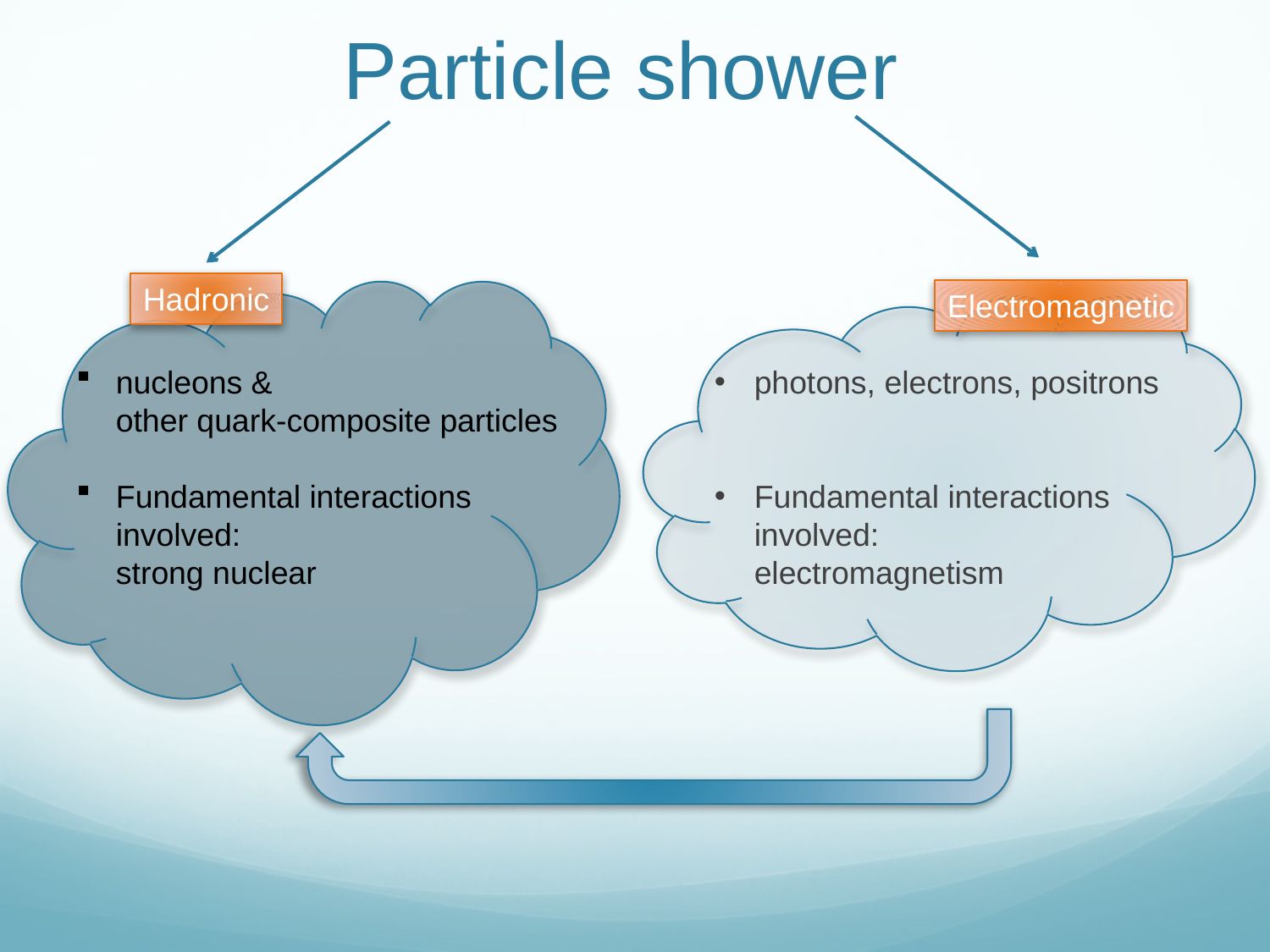

# Particle shower
Hadronic

Electromagnetic

nucleons &
other quark-composite particles

Fundamental interactions involved:
strong nuclear
photons, electrons, positrons

Fundamental interactions involved:
electromagnetism